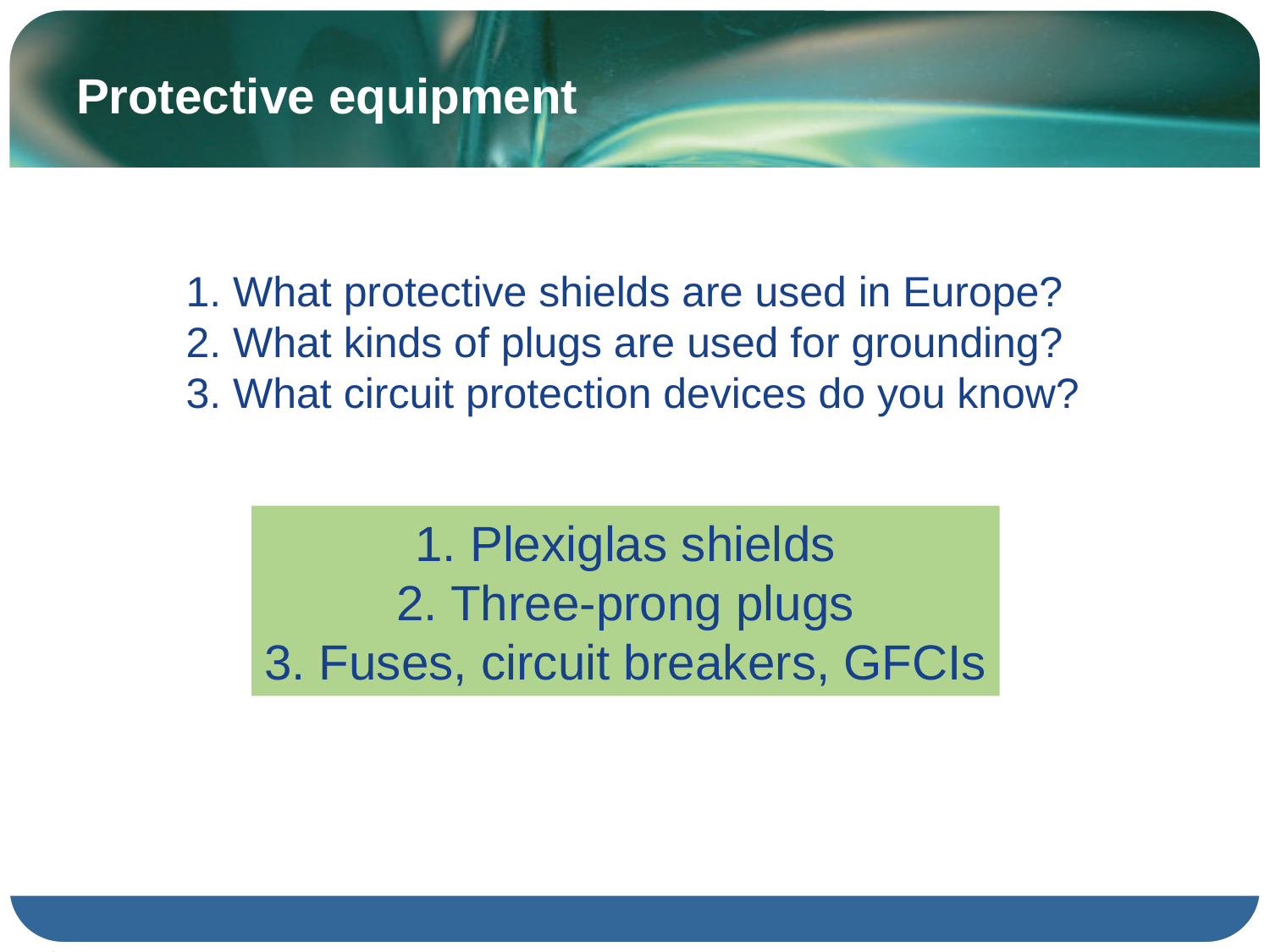

# Protective equipment
1. What protective shields are used in Europe?
2. What kinds of plugs are used for grounding?
3. What circuit protection devices do you know?
1. Plexiglas shields
2. Three-prong plugs
3. Fuses, circuit breakers, GFCIs